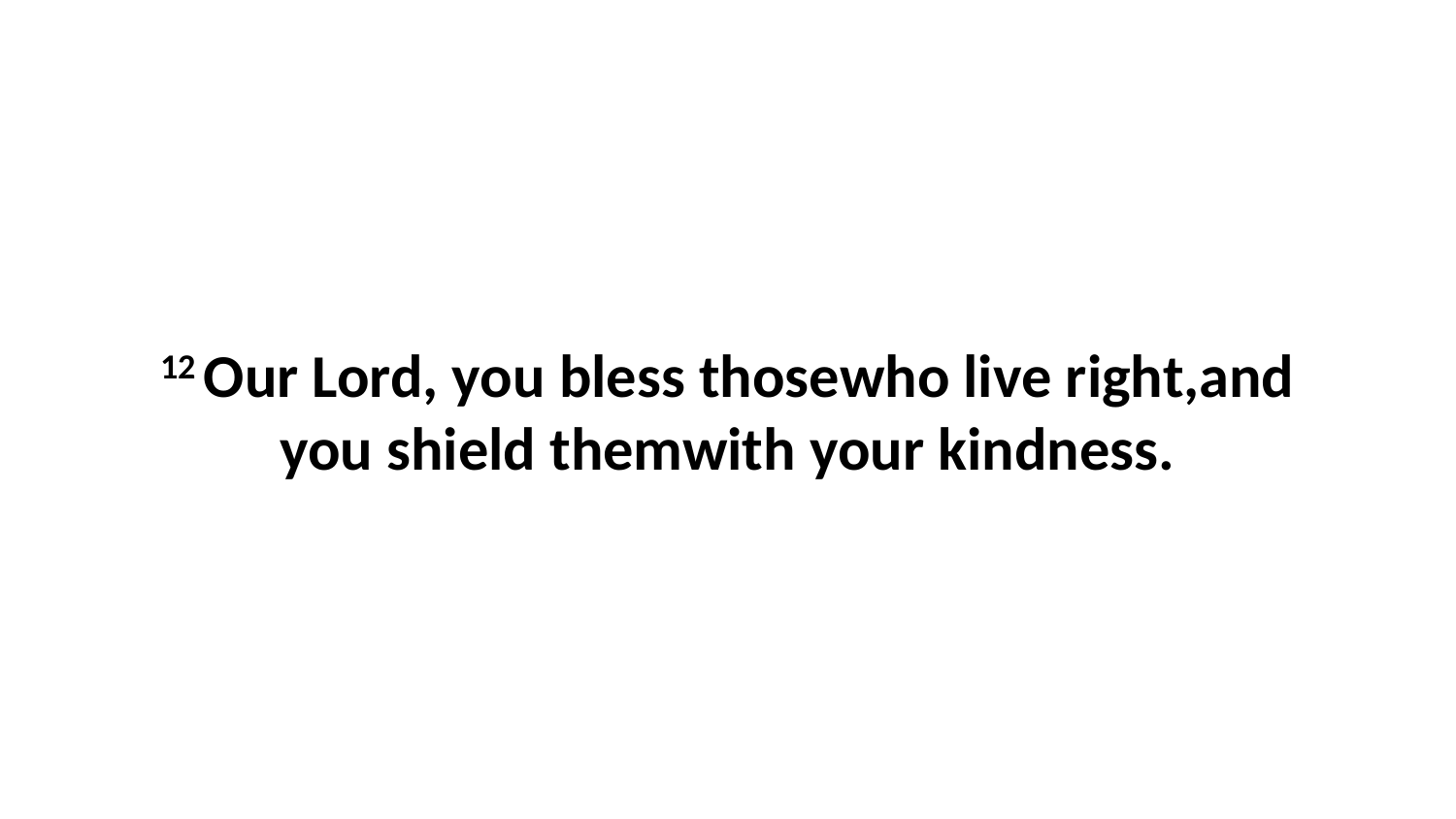

12 Our Lord, you bless thosewho live right,and you shield themwith your kindness.